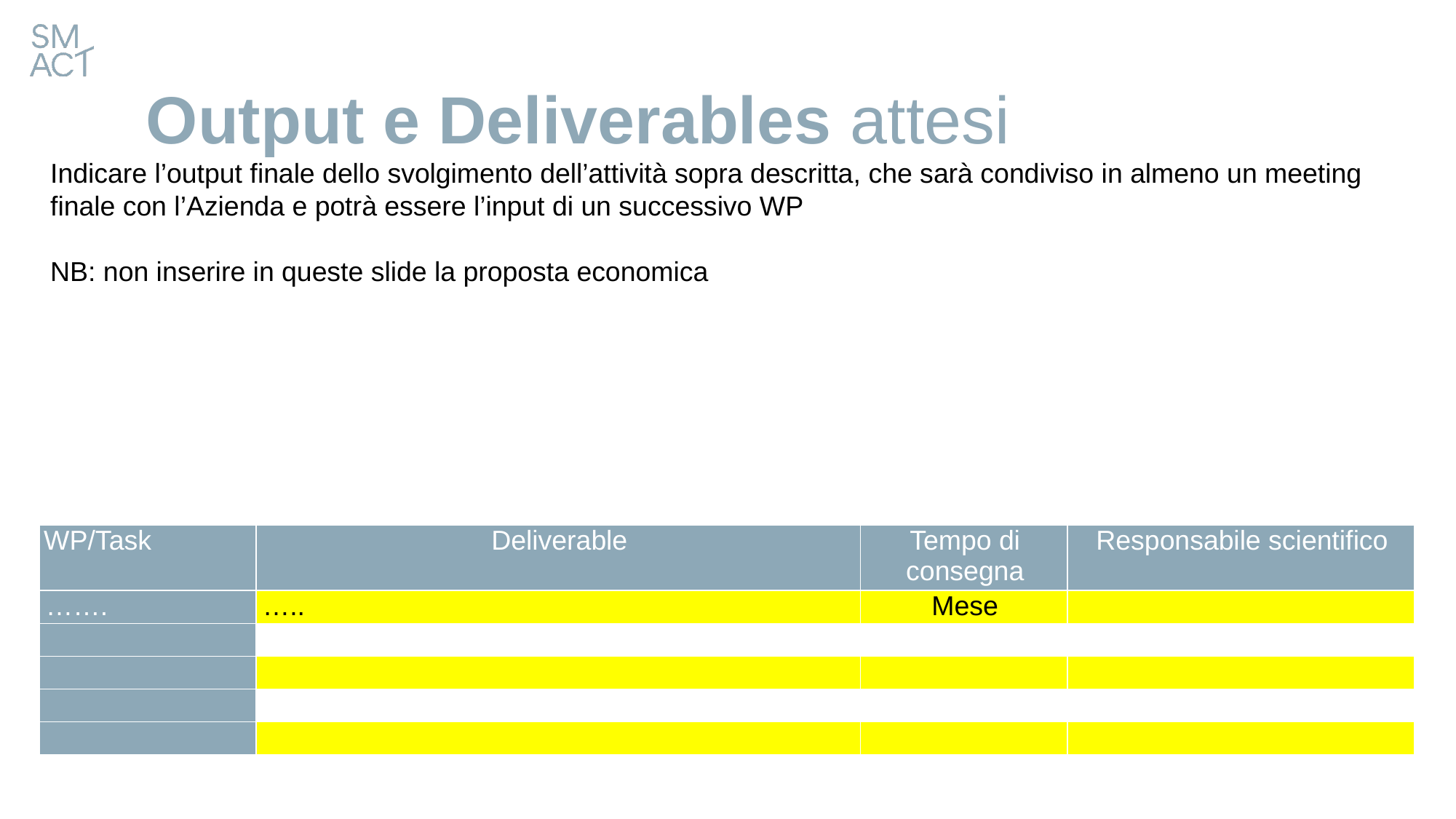

# Output e Deliverables attesi
Indicare l’output finale dello svolgimento dell’attività sopra descritta, che sarà condiviso in almeno un meeting finale con l’Azienda e potrà essere l’input di un successivo WP

NB: non inserire in queste slide la proposta economica
| WP/Task | Deliverable | Tempo di consegna | Responsabile scientifico |
| --- | --- | --- | --- |
| ……. | ….. | Mese |  |
|  |  |  |  |
|  |  |  |  |
|  |  |  |  |
|  |  |  |  |